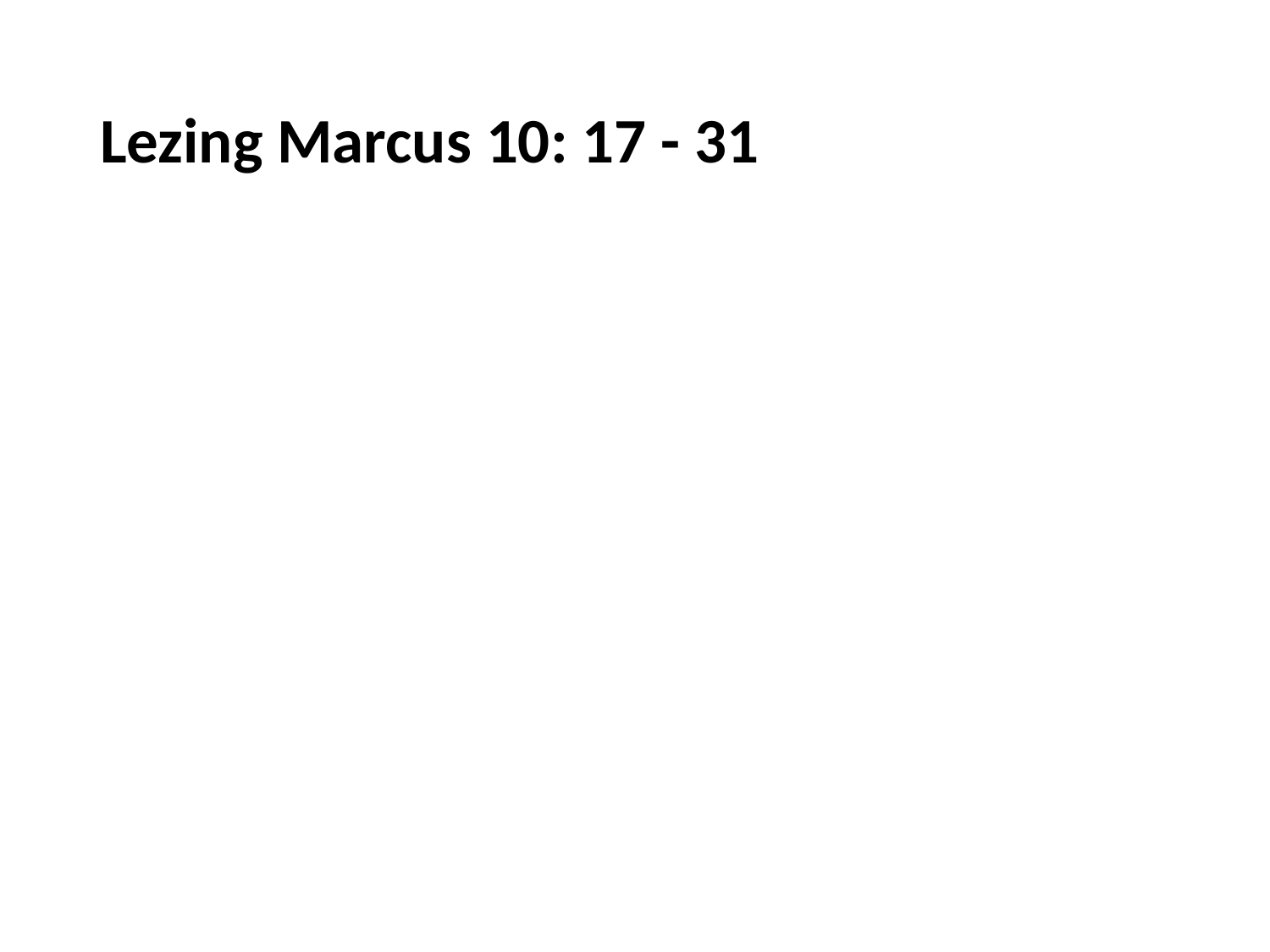

# Lezing Marcus 10: 17 - 31